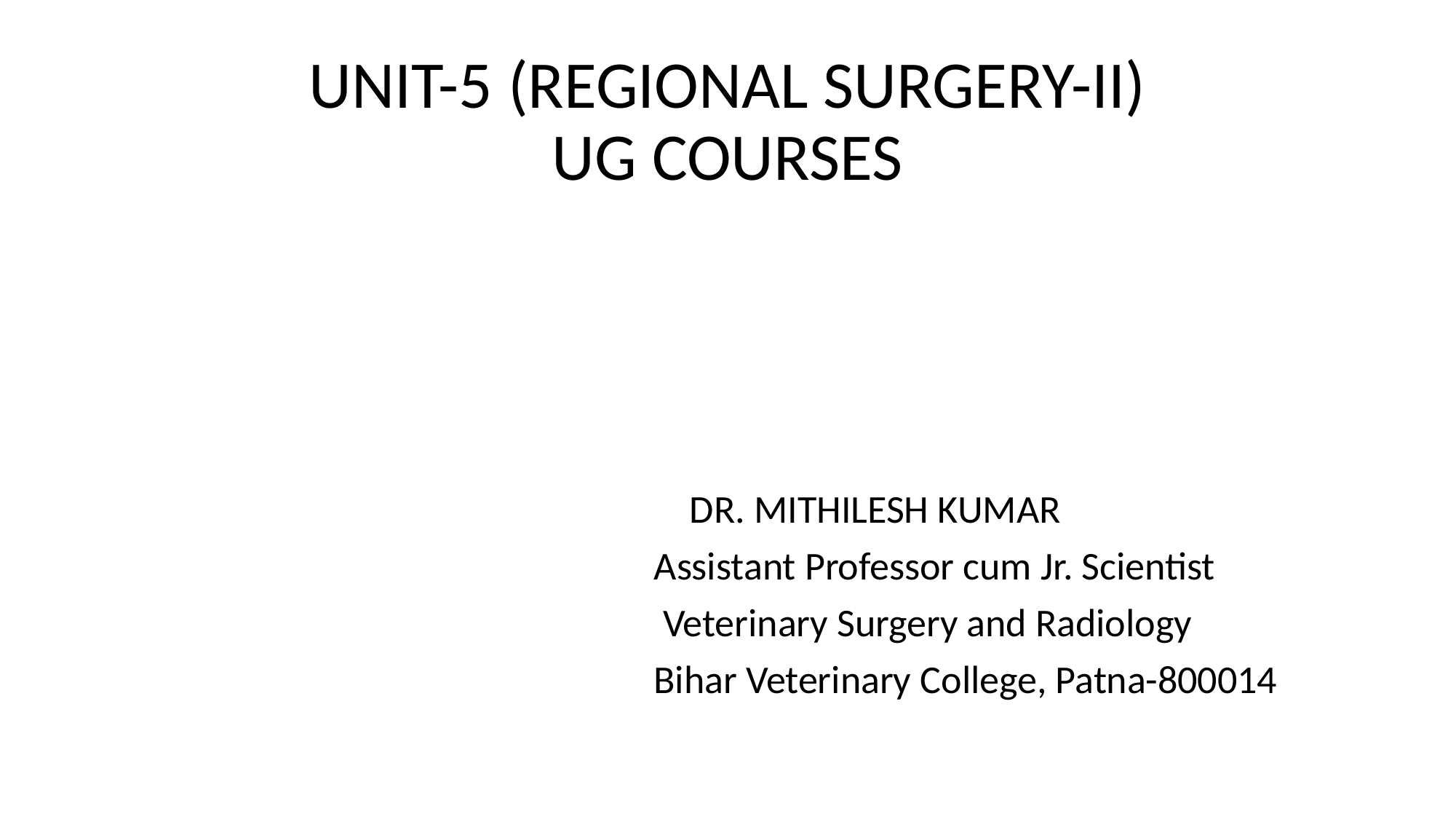

# UNIT-5 (REGIONAL SURGERY-II) UG COURSES
    DR. MITHILESH KUMAR
Assistant Professor cum Jr. Scientist
 Veterinary Surgery and Radiology
Bihar Veterinary College, Patna-800014